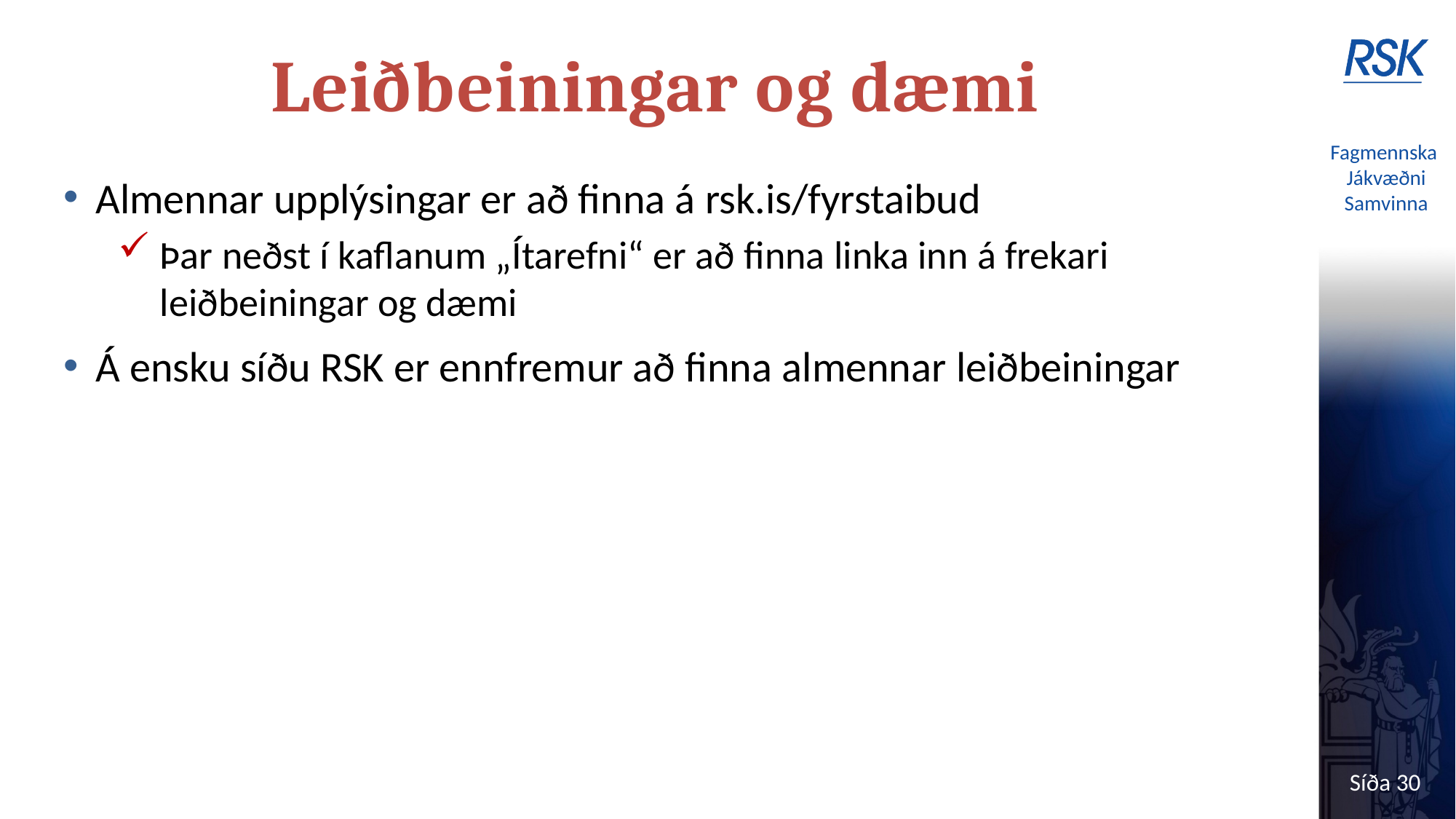

# Leiðbeiningar og dæmi
Almennar upplýsingar er að finna á rsk.is/fyrstaibud
Þar neðst í kaflanum „Ítarefni“ er að finna linka inn á frekari leiðbeiningar og dæmi
Á ensku síðu RSK er ennfremur að finna almennar leiðbeiningar